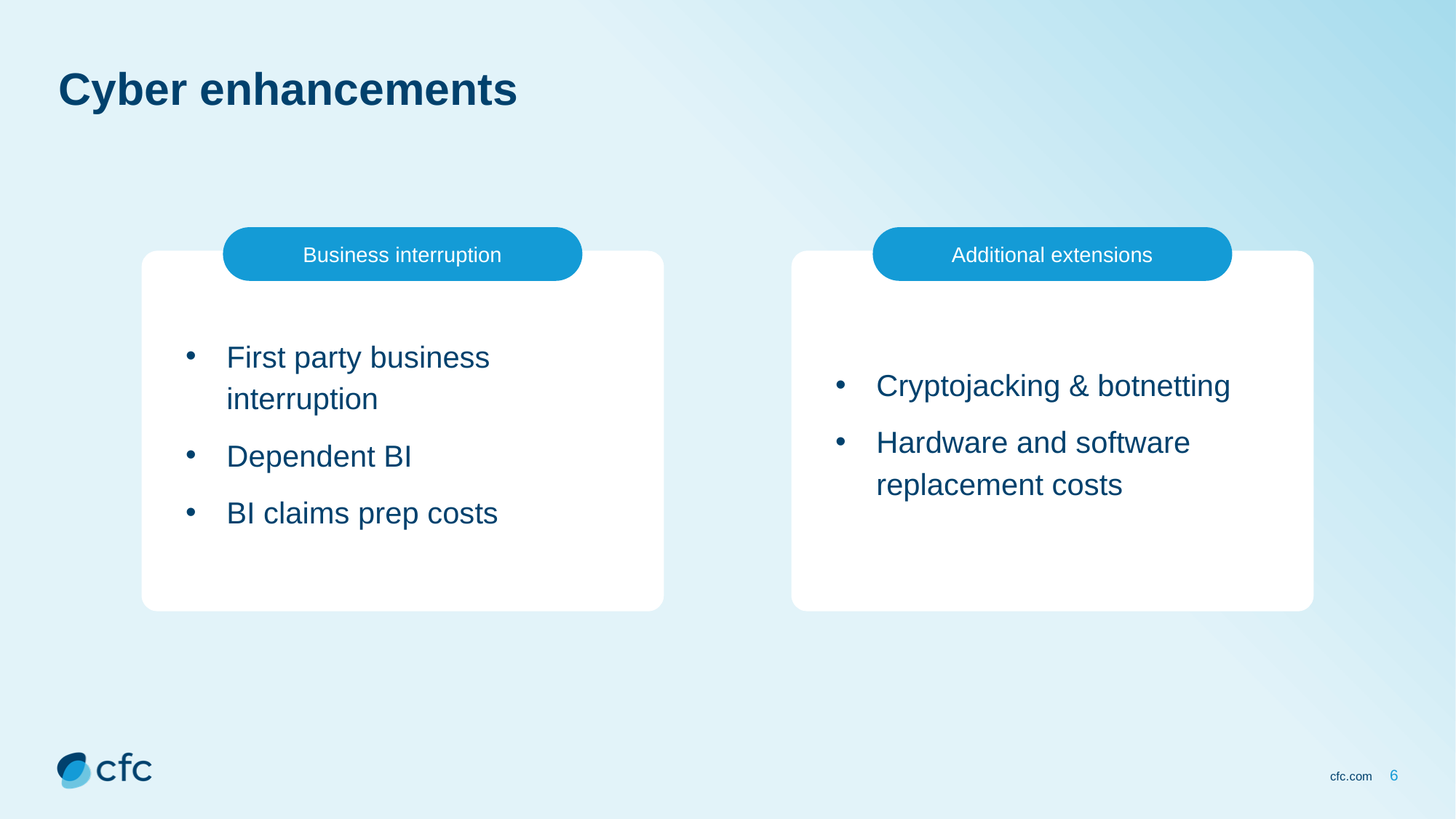

# Cyber enhancements
Business interruption
Additional extensions
First party business interruption
Dependent BI
BI claims prep costs
Cryptojacking & botnetting
Hardware and software replacement costs